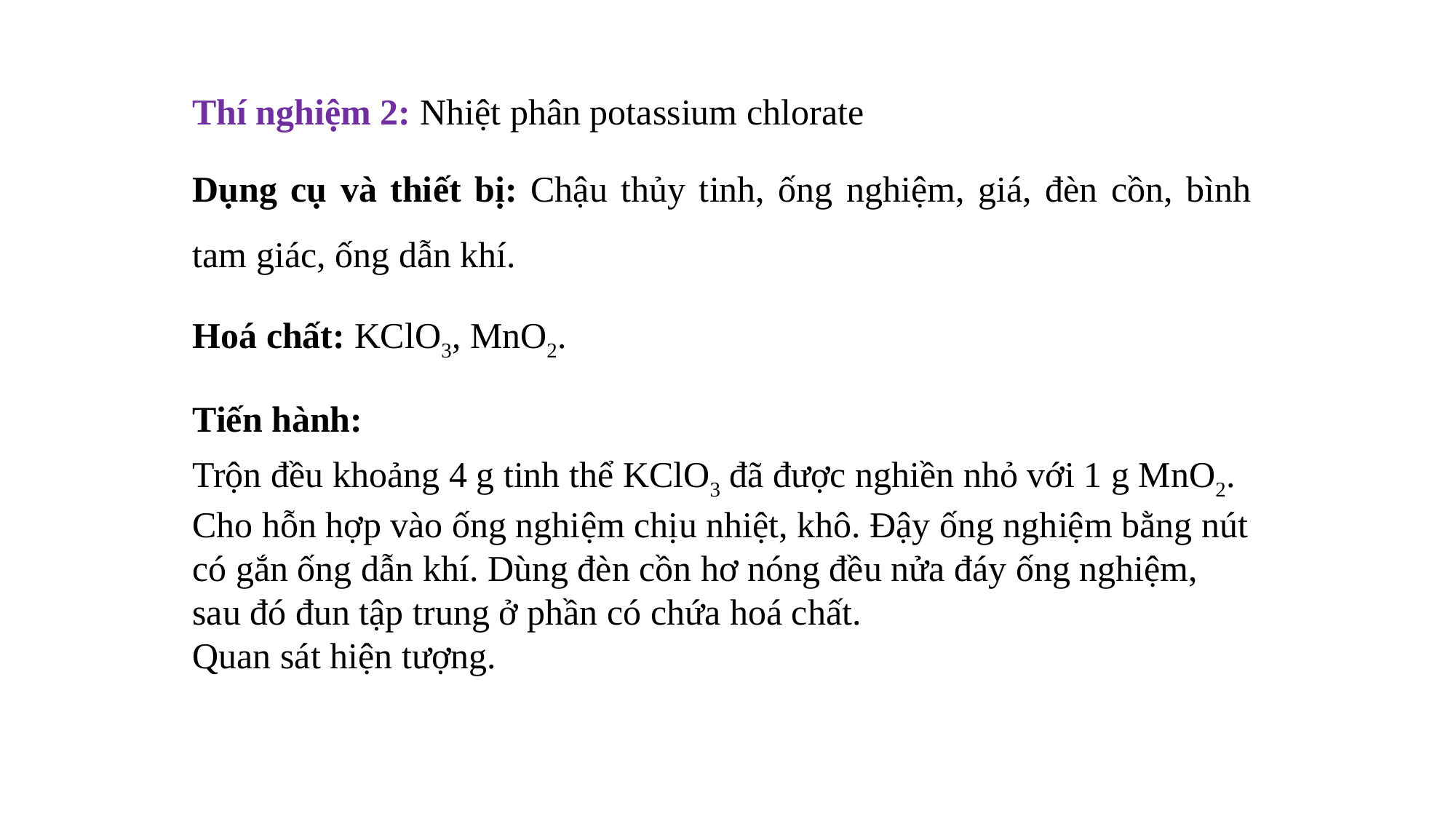

Thí nghiệm 2: Nhiệt phân potassium chlorate
Dụng cụ và thiết bị: Chậu thủy tinh, ống nghiệm, giá, đèn cồn, bình tam giác, ống dẫn khí.
Hoá chất: KClO3, MnO2.
Tiến hành:
Trộn đều khoảng 4 g tinh thể KClO3 đã được nghiền nhỏ với 1 g MnO2.
Cho hỗn hợp vào ống nghiệm chịu nhiệt, khô. Đậy ống nghiệm bằng nút có gắn ống dẫn khí. Dùng đèn cồn hơ nóng đều nửa đáy ống nghiệm, sau đó đun tập trung ở phần có chứa hoá chất.
Quan sát hiện tượng.